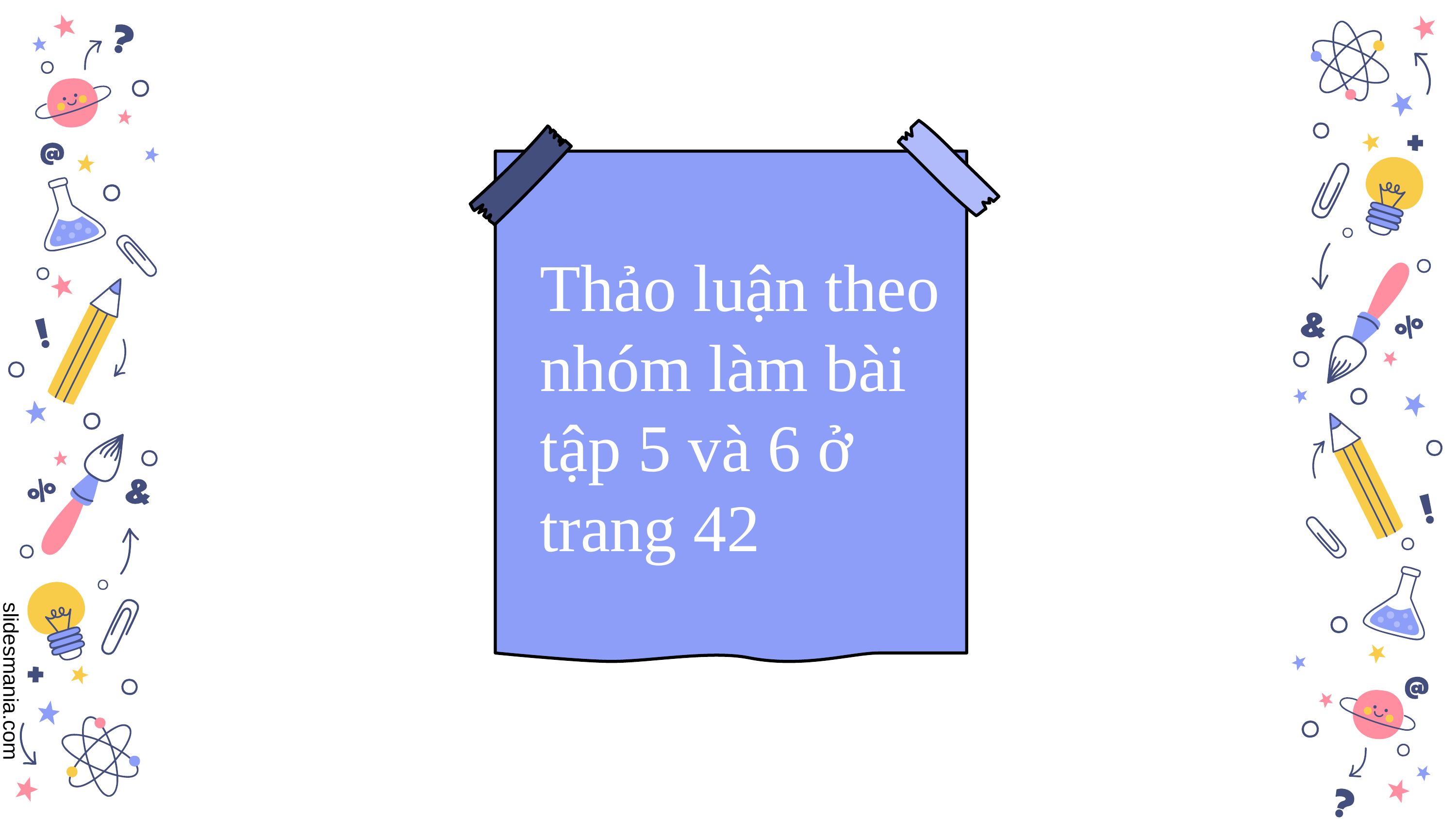

Thảo luận theo nhóm làm bài tập 5 và 6 ở trang 42